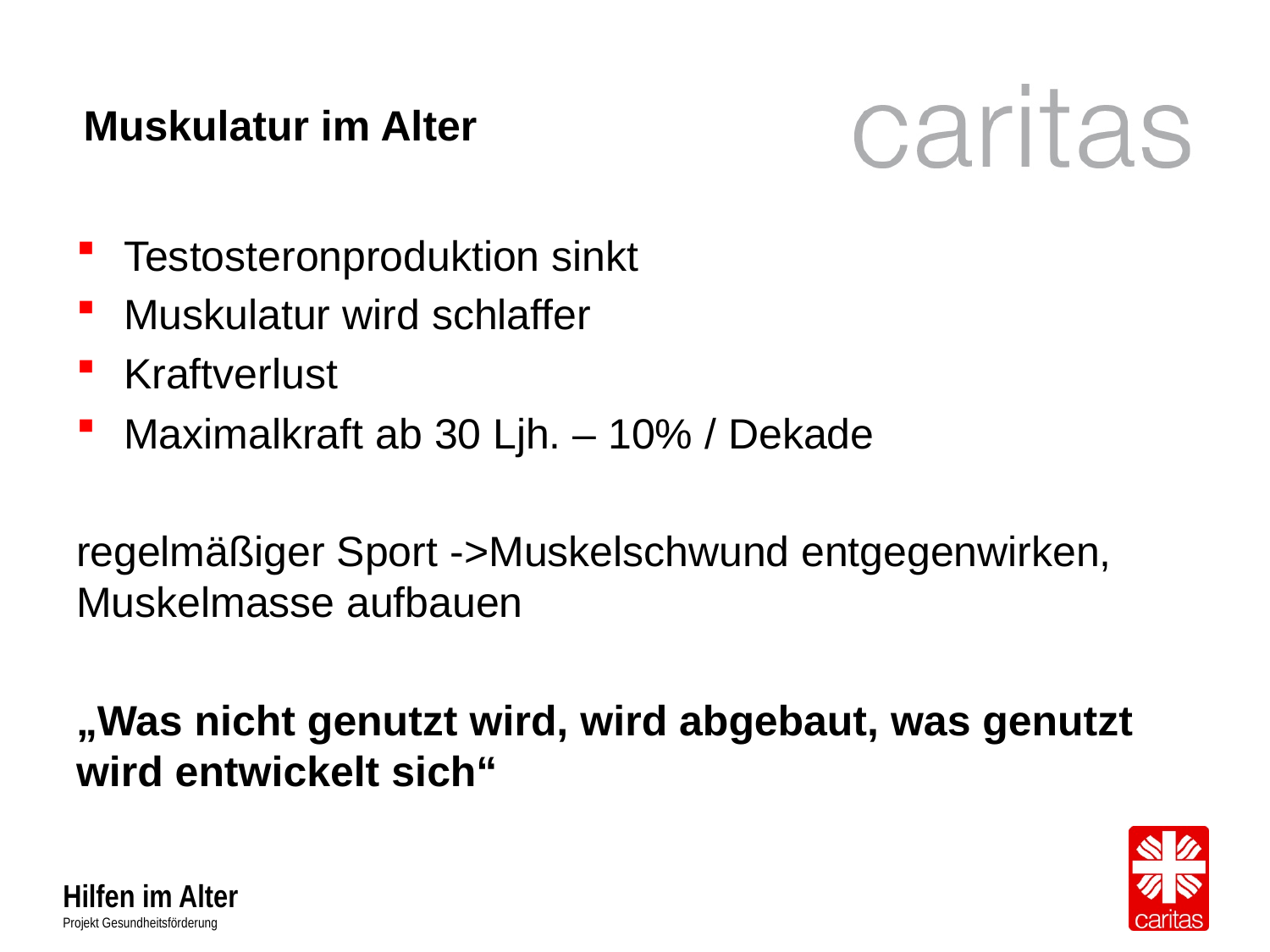

# Muskulatur im Alter
Testosteronproduktion sinkt
Muskulatur wird schlaffer
Kraftverlust
Maximalkraft ab 30 Ljh. – 10% / Dekade

regelmäßiger Sport ->Muskelschwund entgegenwirken, Muskelmasse aufbauen

„Was nicht genutzt wird, wird abgebaut, was genutzt wird entwickelt sich“